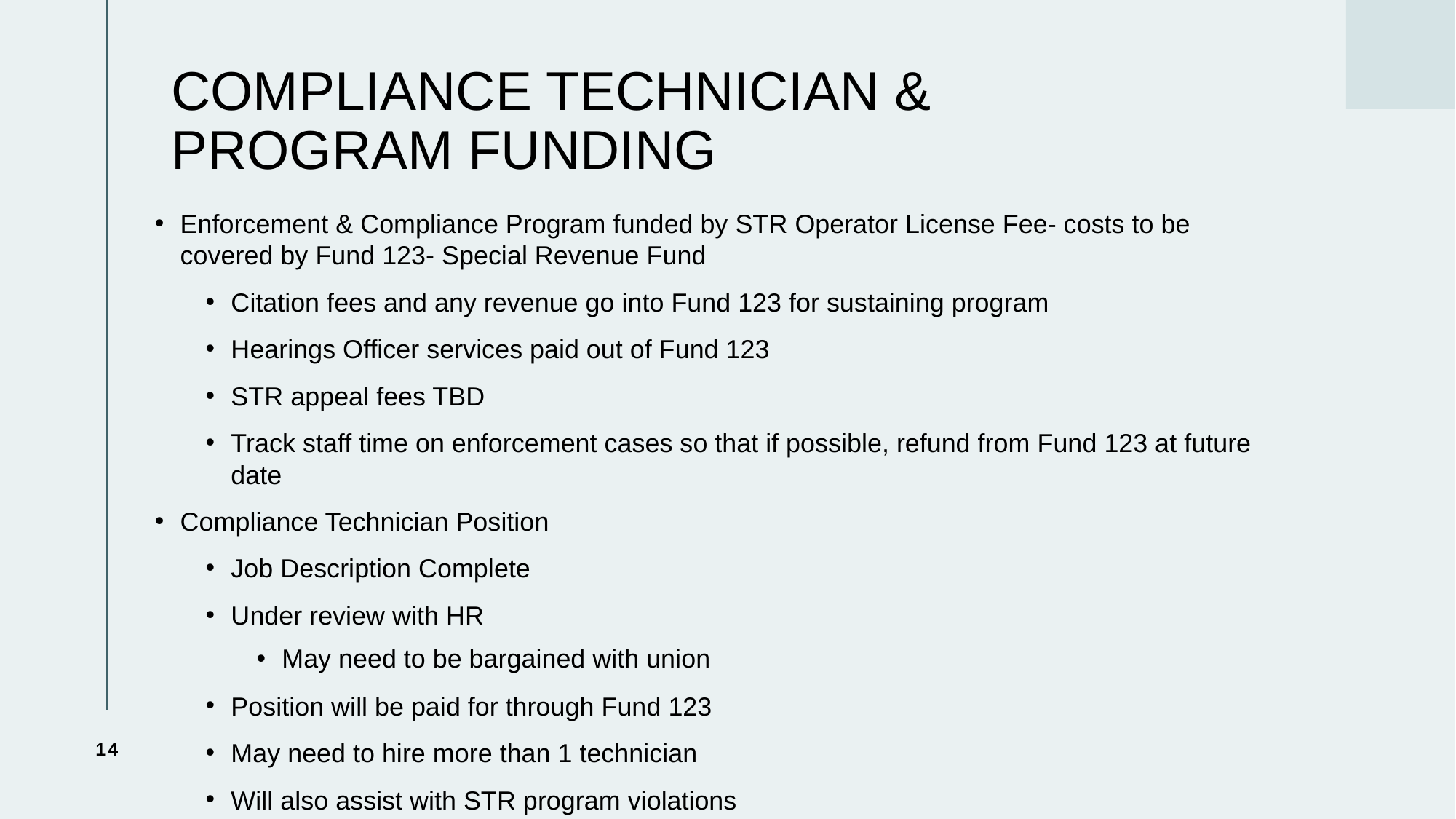

# COMPLIANCE TECHNICIAN & PROGRAM FUNDING
Enforcement & Compliance Program funded by STR Operator License Fee- costs to be covered by Fund 123- Special Revenue Fund
Citation fees and any revenue go into Fund 123 for sustaining program
Hearings Officer services paid out of Fund 123
STR appeal fees TBD
Track staff time on enforcement cases so that if possible, refund from Fund 123 at future date
Compliance Technician Position
Job Description Complete
Under review with HR
May need to be bargained with union
Position will be paid for through Fund 123
May need to hire more than 1 technician
Will also assist with STR program violations
14